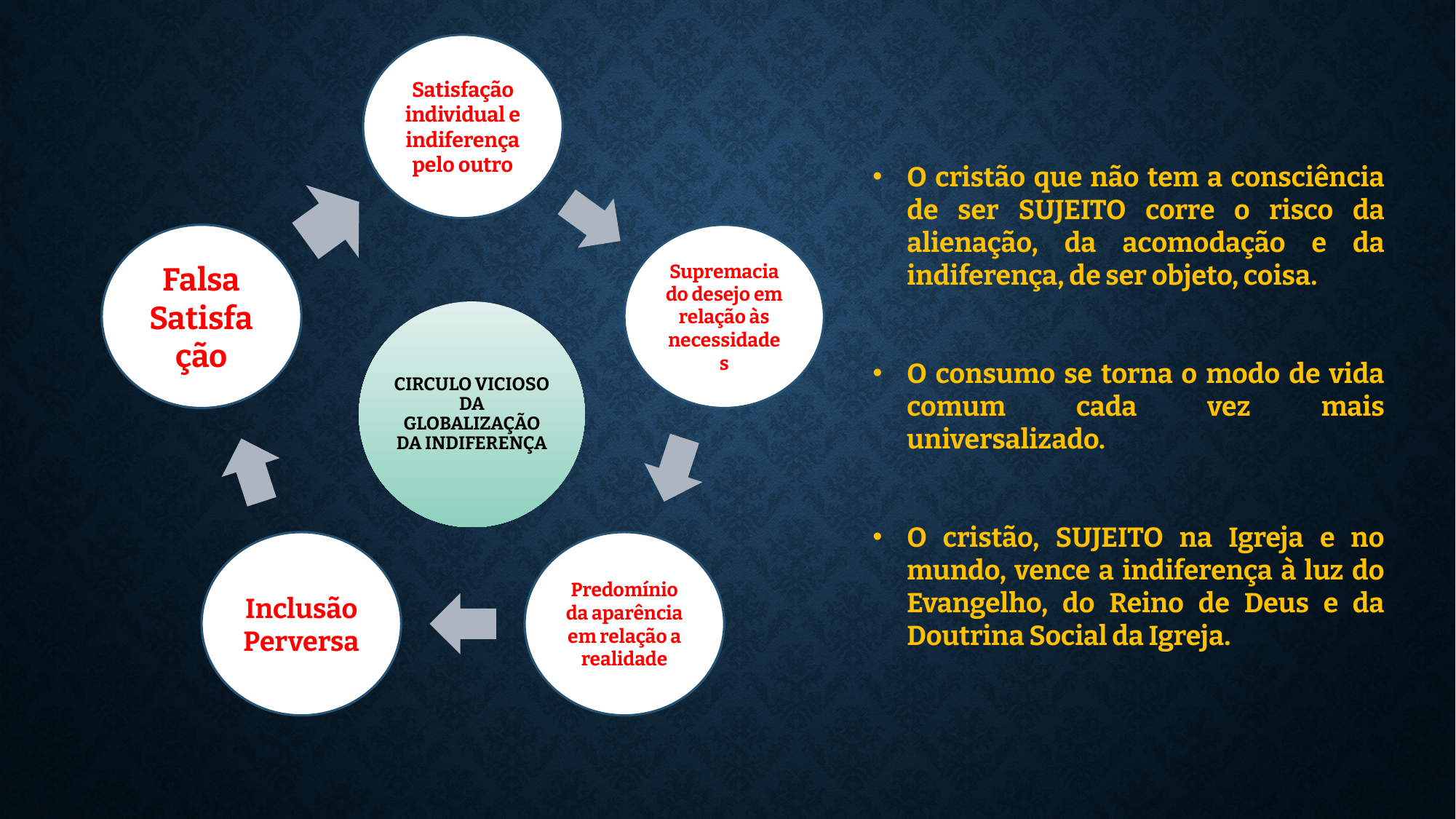

Supremacia do desejo em relação às necessidades
Inclusão Perversa
Predomínio da aparência em relação a realidade
Falsa Satisfação
Satisfação individual e indiferença pelo outro
O cristão que não tem a consciência de ser SUJEITO corre o risco da alienação, da acomodação e da indiferença, de ser objeto, coisa.

O consumo se torna o modo de vida comum cada vez mais universalizado.

O cristão, SUJEITO na Igreja e no mundo, vence a indiferença à luz do Evangelho, do Reino de Deus e da Doutrina Social da Igreja.

CIRCULO VICIOSO DA GLOBALIZAÇÃO DA INDIFERENÇA